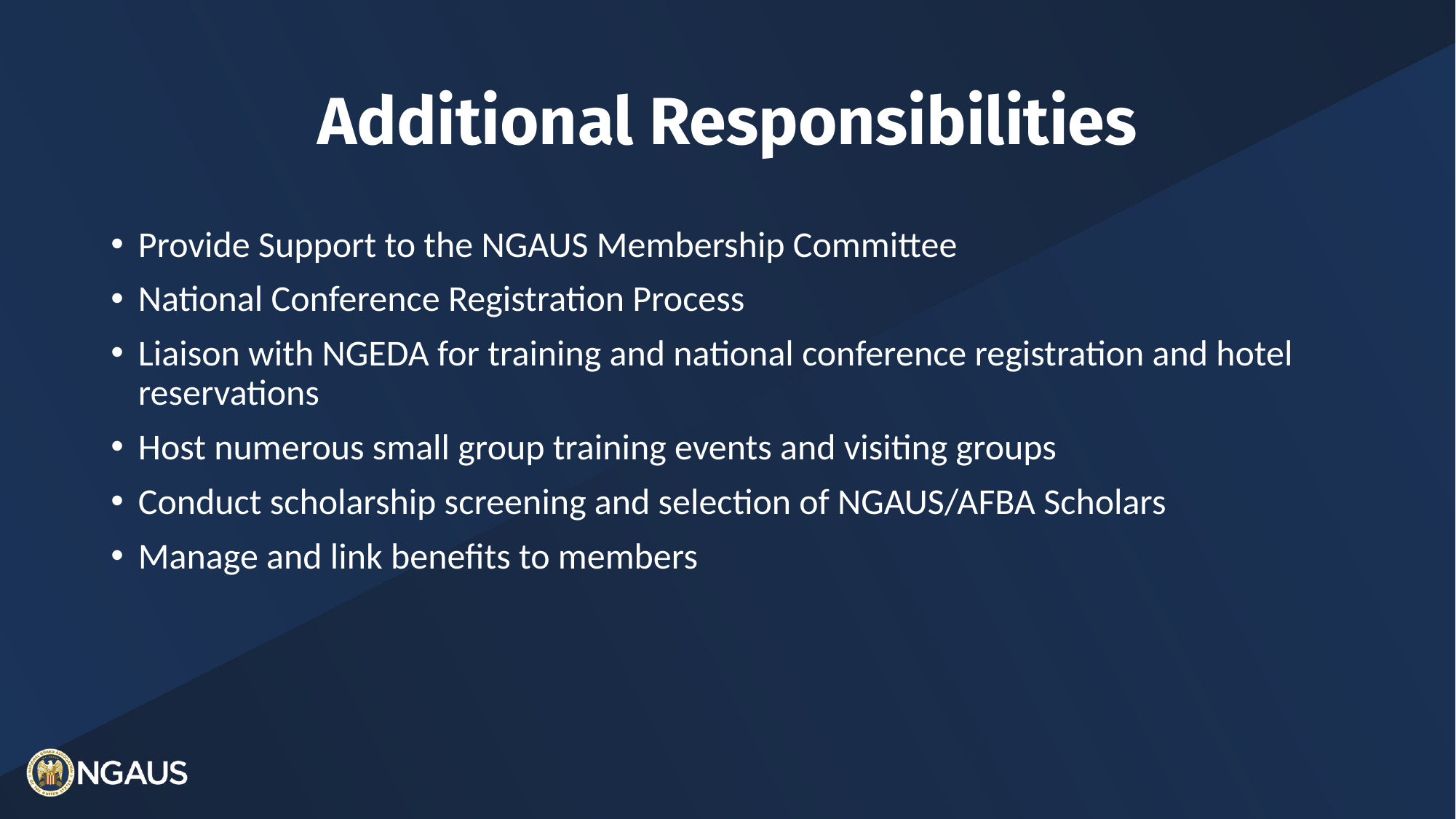

# Additional Responsibilities
Provide Support to the NGAUS Membership Committee
National Conference Registration Process
Liaison with NGEDA for training and national conference registration and hotel reservations
Host numerous small group training events and visiting groups
Conduct scholarship screening and selection of NGAUS/AFBA Scholars
Manage and link benefits to members